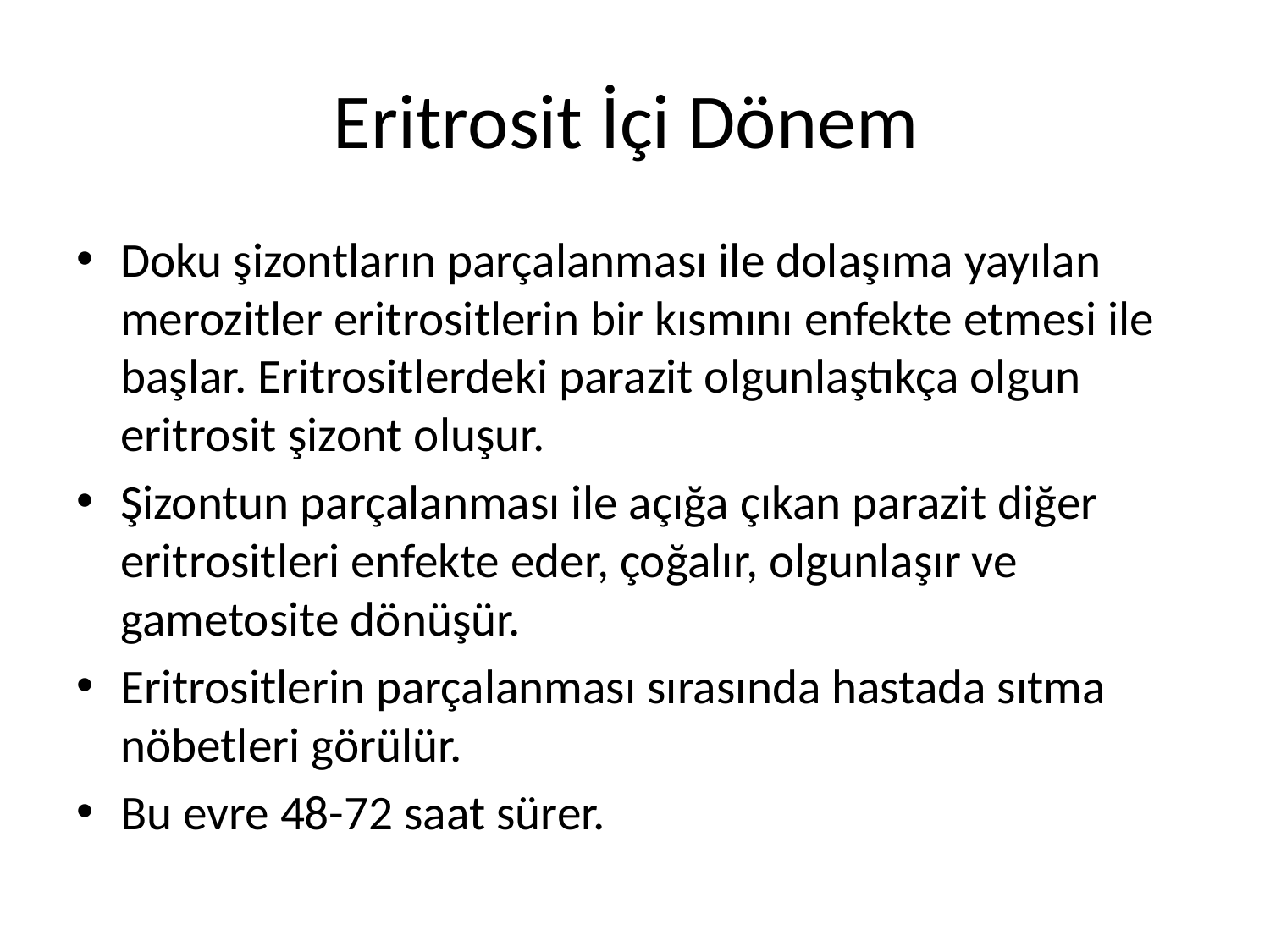

# Eritrosit İçi Dönem
Doku şizontların parçalanması ile dolaşıma yayılan merozitler eritrositlerin bir kısmını enfekte etmesi ile başlar. Eritrositlerdeki parazit olgunlaştıkça olgun eritrosit şizont oluşur.
Şizontun parçalanması ile açığa çıkan parazit diğer eritrositleri enfekte eder, çoğalır, olgunlaşır ve gametosite dönüşür.
Eritrositlerin parçalanması sırasında hastada sıtma nöbetleri görülür.
Bu evre 48-72 saat sürer.